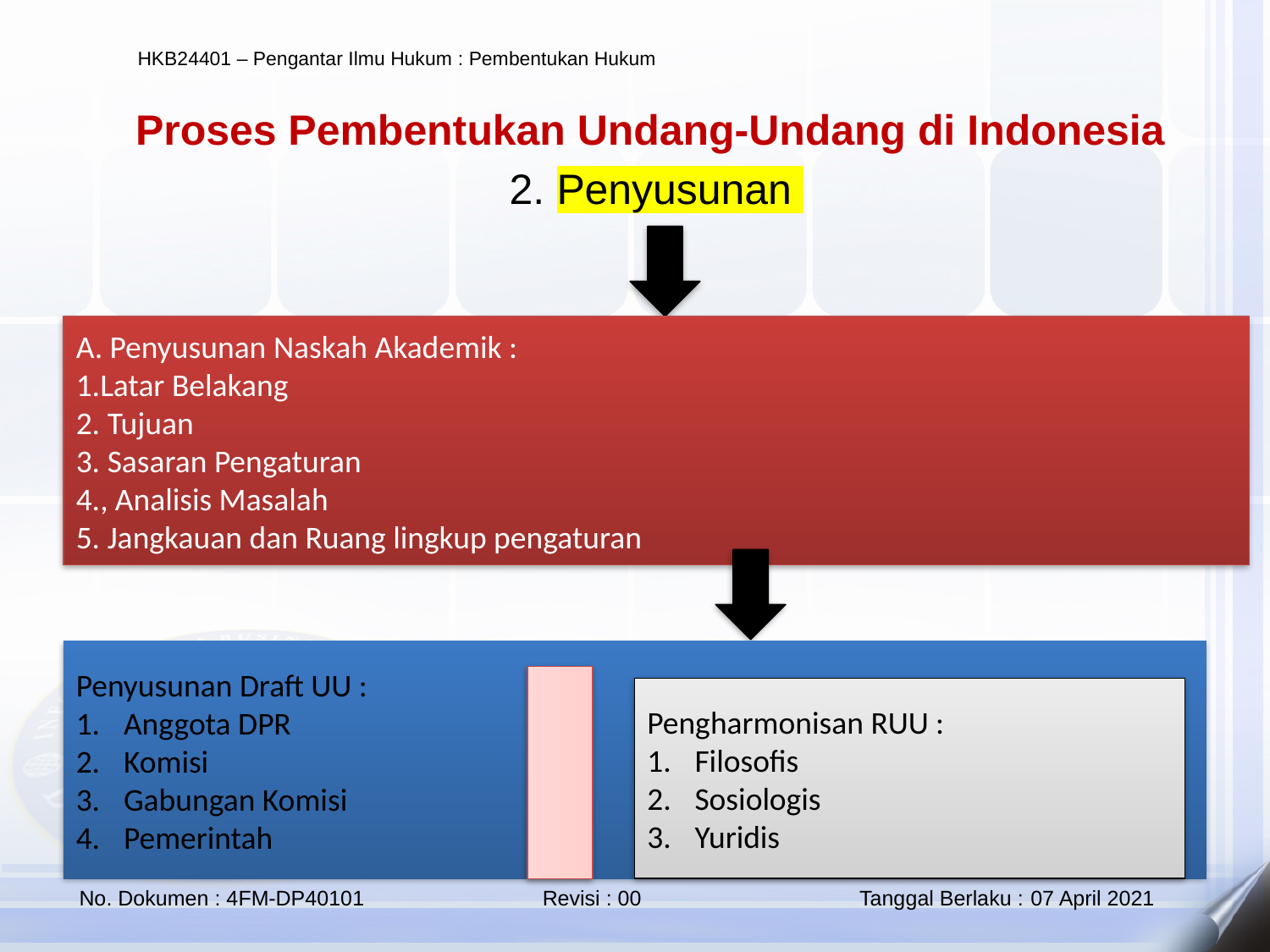

Proses Pembentukan Undang-Undang di Indonesia
2. Penyusunan

A. Penyusunan Naskah Akademik :
1.Latar Belakang
2. Tujuan
3. Sasaran Pengaturan
4., Analisis Masalah
5. Jangkauan dan Ruang lingkup pengaturan

Penyusunan Draft UU :
Anggota DPR
Komisi
Gabungan Komisi
Pemerintah
Pengharmonisan RUU :
Filosofis
Sosiologis
Yuridis